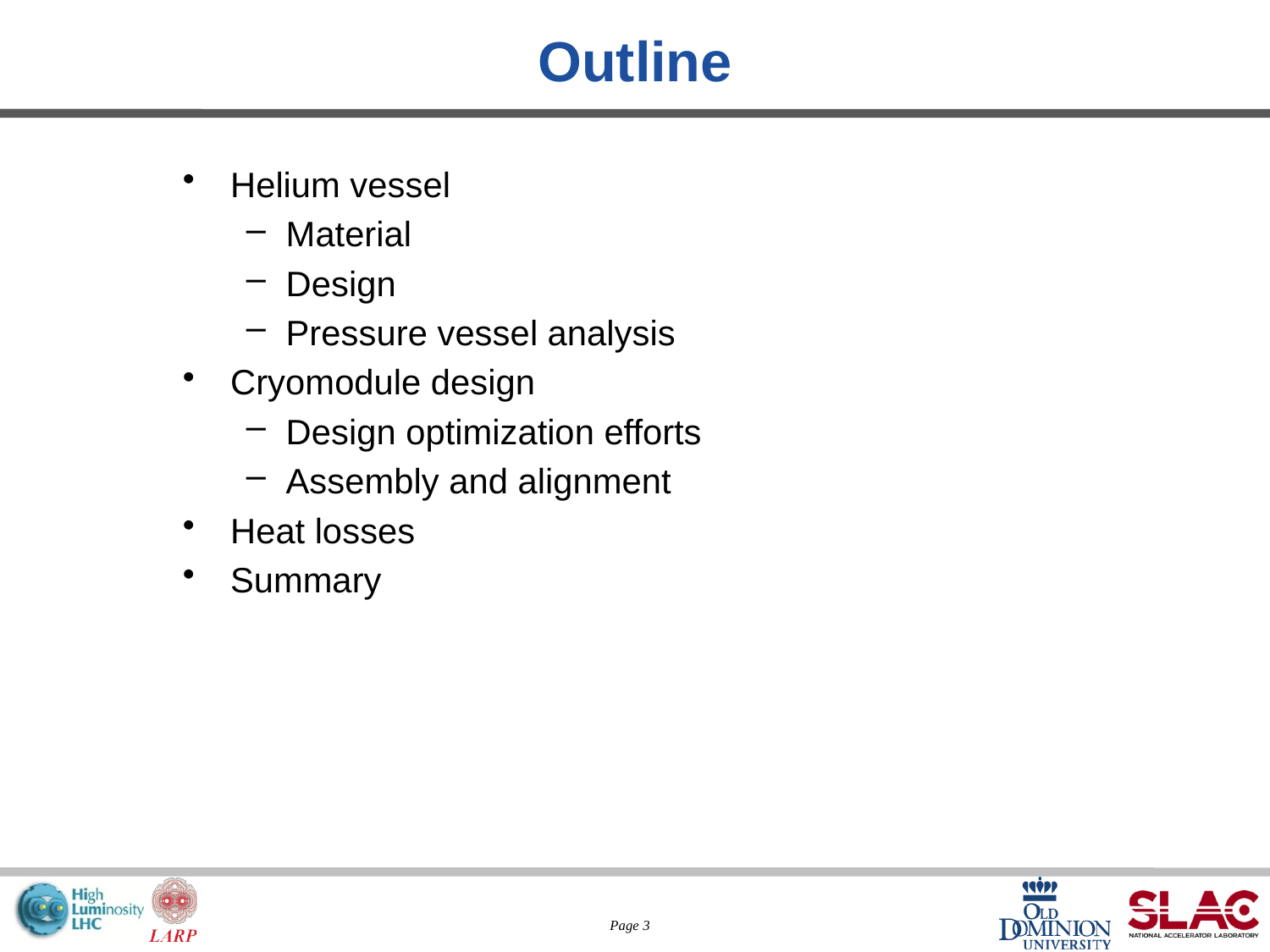

# Outline
Helium vessel
Material
Design
Pressure vessel analysis
Cryomodule design
Design optimization efforts
Assembly and alignment
Heat losses
Summary